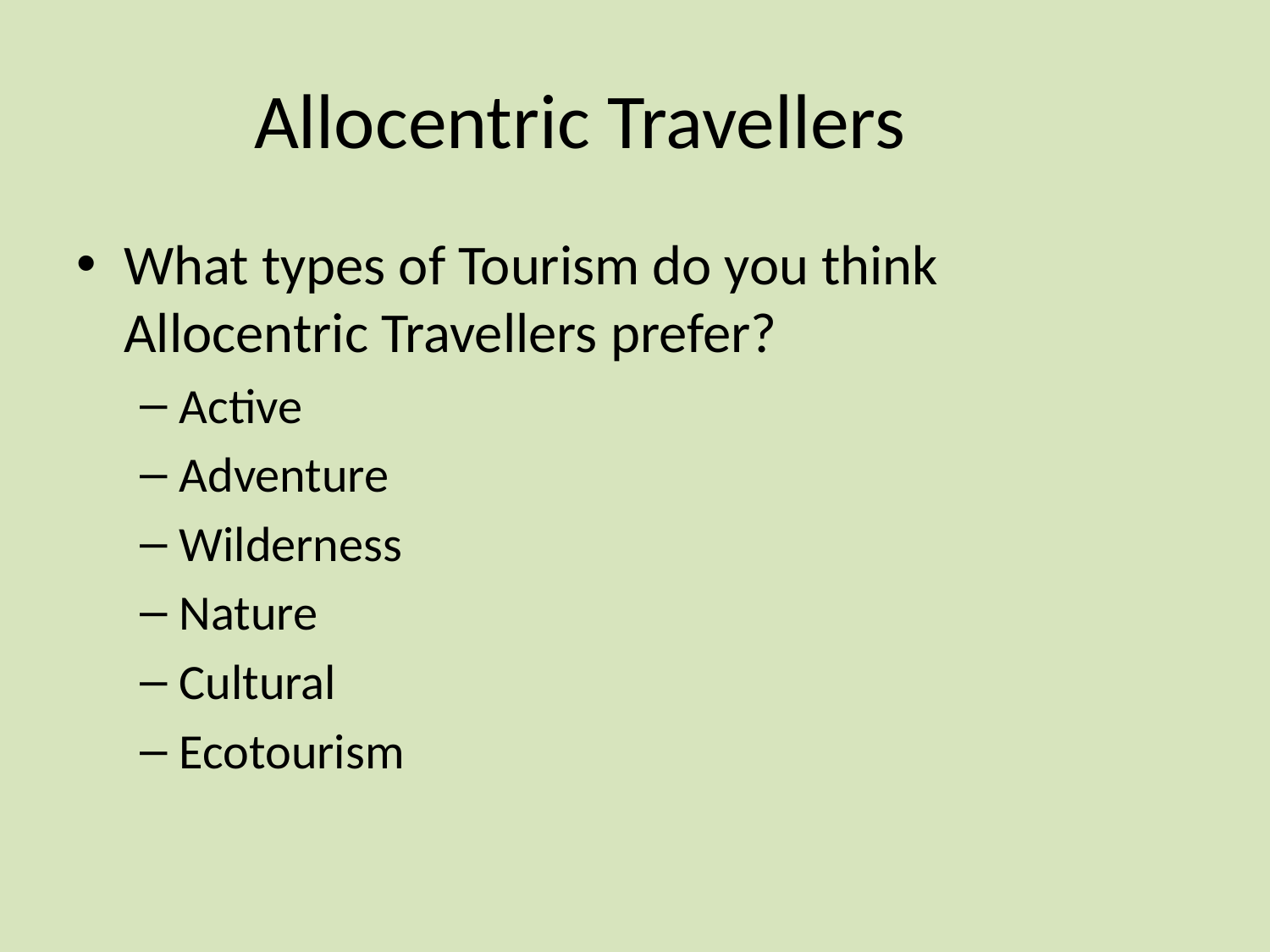

# Allocentric Travellers
What types of Tourism do you think Allocentric Travellers prefer?
Active
Adventure
Wilderness
Nature
Cultural
Ecotourism